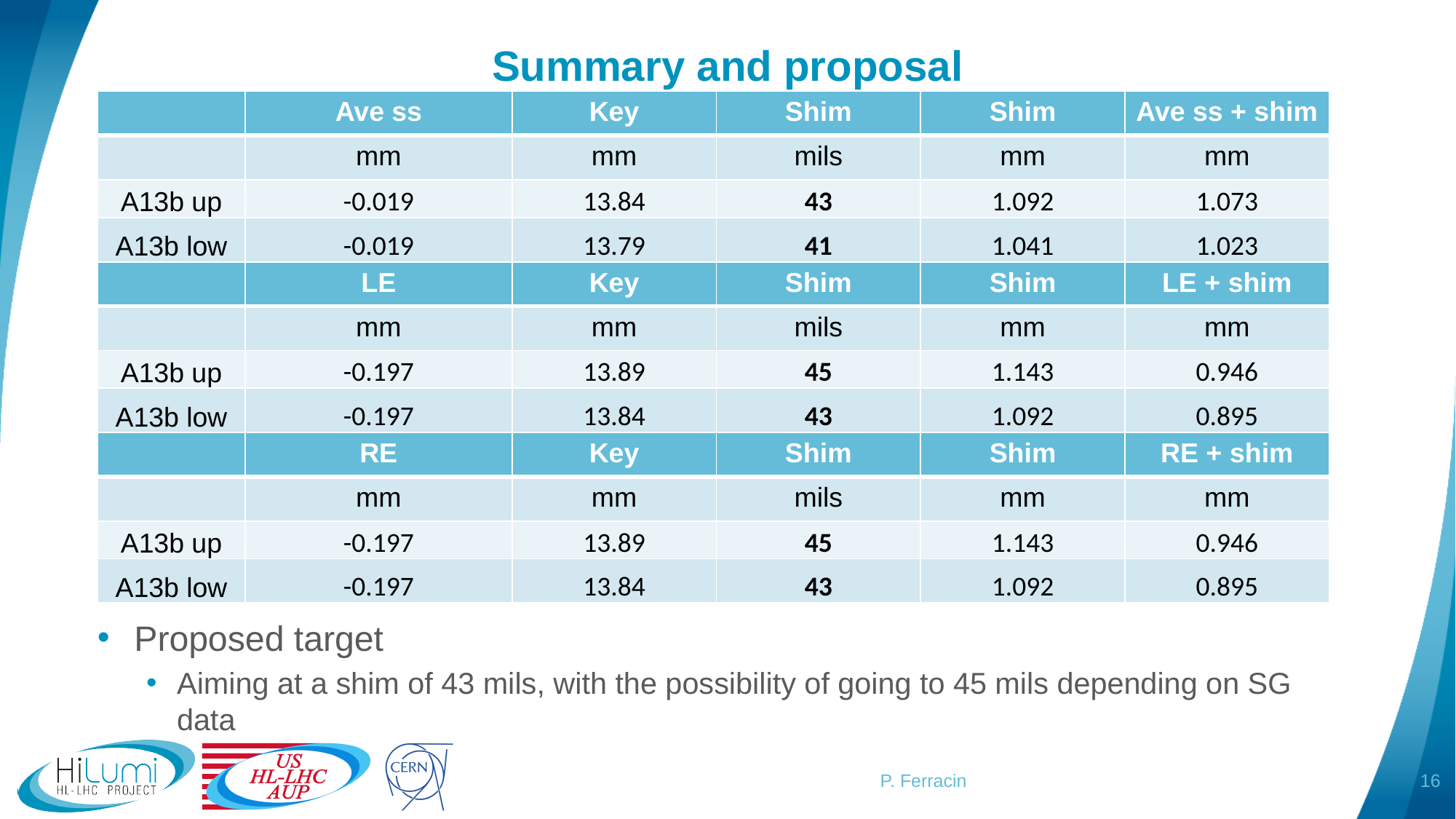

# Summary and proposal
|  | Ave ss | Key | Shim | Shim | Ave ss + shim |
| --- | --- | --- | --- | --- | --- |
|  | mm | mm | mils | mm | mm |
| A13b up | -0.019 | 13.84 | 43 | 1.092 | 1.073 |
| A13b low | -0.019 | 13.79 | 41 | 1.041 | 1.023 |
|  | LE | Key | Shim | Shim | LE + shim |
| --- | --- | --- | --- | --- | --- |
|  | mm | mm | mils | mm | mm |
| A13b up | -0.197 | 13.89 | 45 | 1.143 | 0.946 |
| A13b low | -0.197 | 13.84 | 43 | 1.092 | 0.895 |
|  | RE | Key | Shim | Shim | RE + shim |
| --- | --- | --- | --- | --- | --- |
|  | mm | mm | mils | mm | mm |
| A13b up | -0.197 | 13.89 | 45 | 1.143 | 0.946 |
| A13b low | -0.197 | 13.84 | 43 | 1.092 | 0.895 |
Proposed target
Aiming at a shim of 43 mils, with the possibility of going to 45 mils depending on SG data
16
P. Ferracin